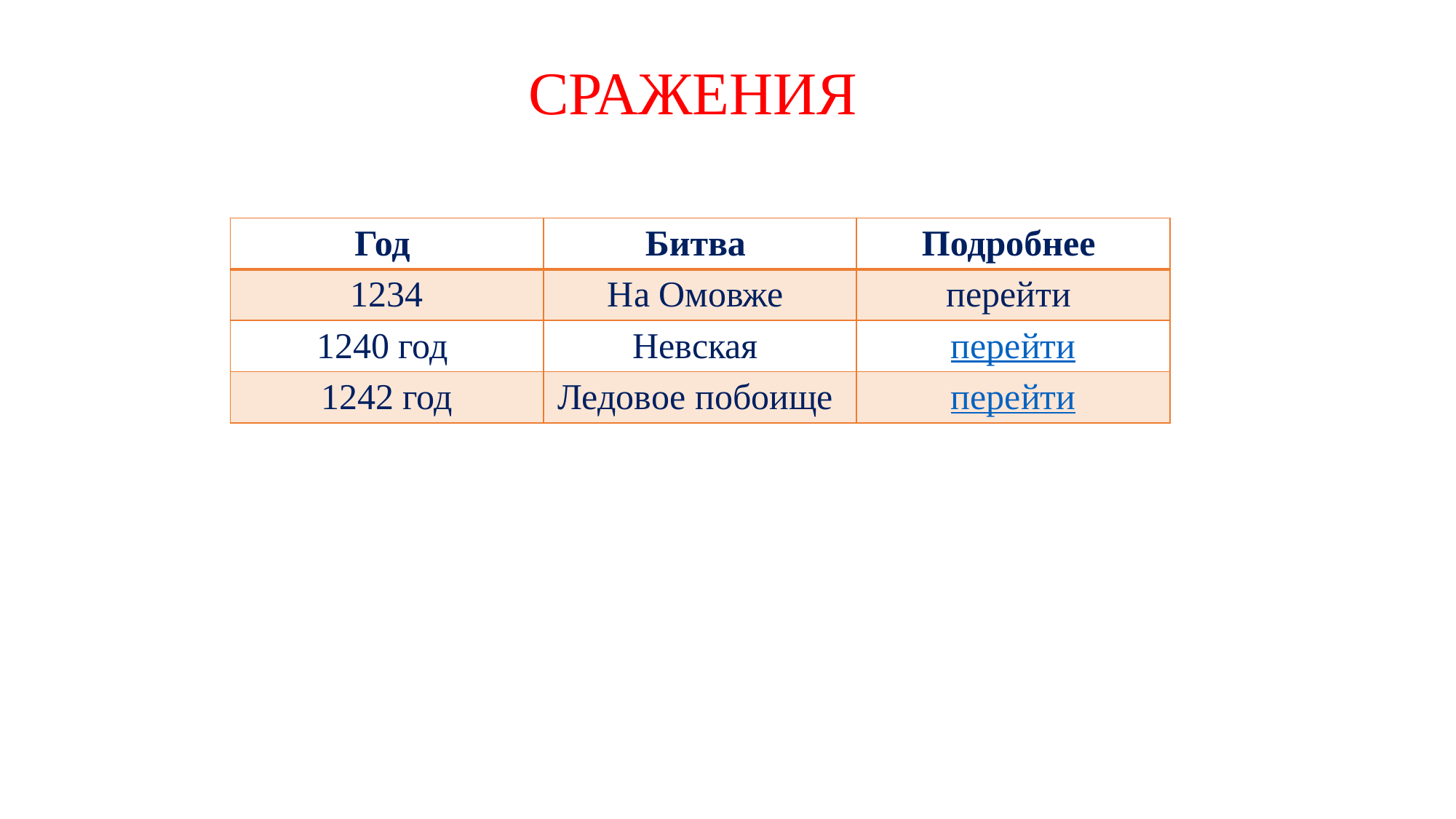

# СРАЖЕНИЯ
| Год | Битва | Подробнее |
| --- | --- | --- |
| 1234 | На Омовже | перейти |
| 1240 год | Невская | перейти |
| 1242 год | Ледовое побоище | перейти |